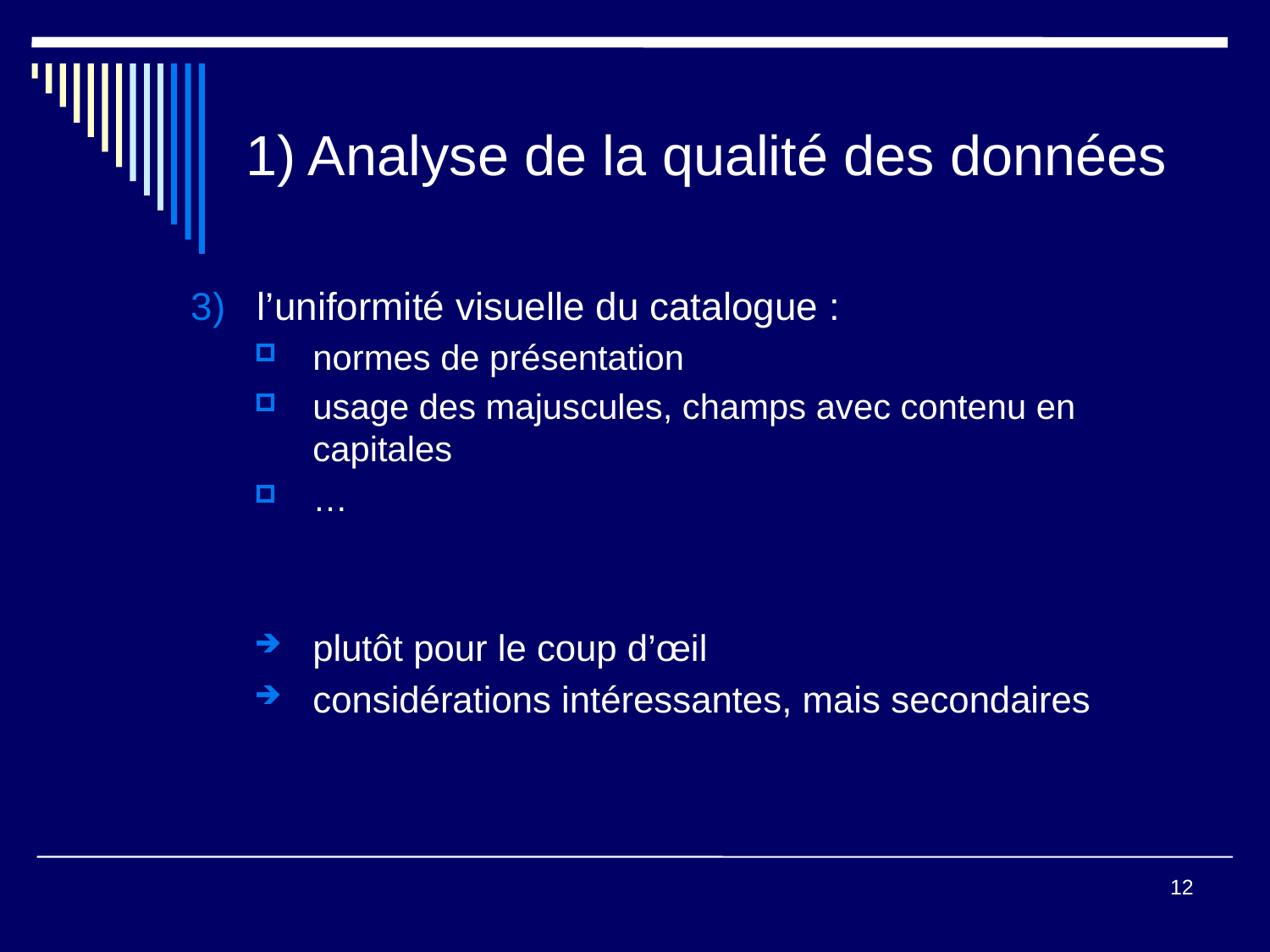

# 1) Analyse de la qualité des données
l’uniformité visuelle du catalogue :
normes de présentation
usage des majuscules, champs avec contenu en capitales
…

plutôt pour le coup d’œil
considérations intéressantes, mais secondaires

12